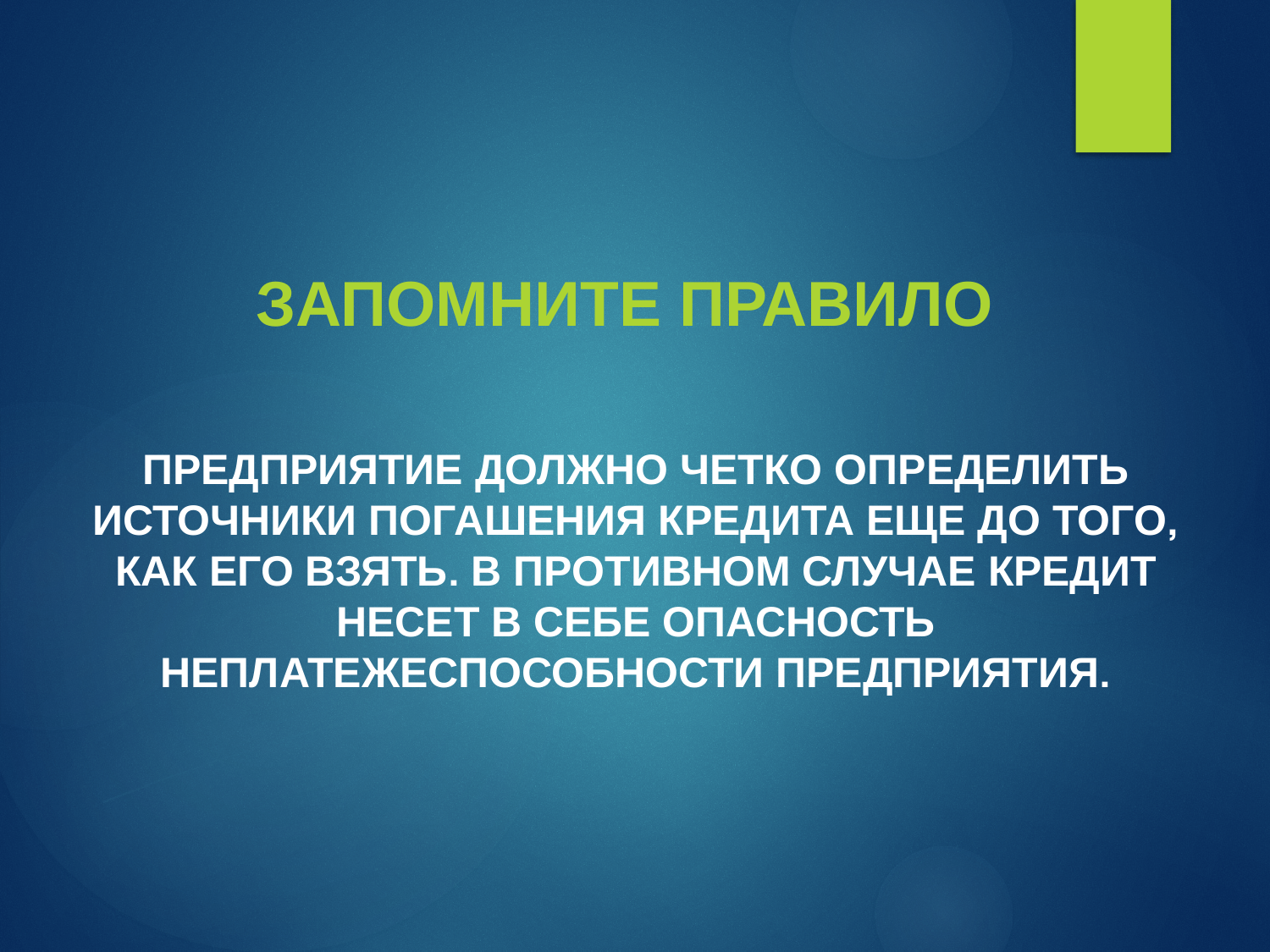

# ЗАПОМНИТЕ ПРАВИЛО

ПРЕДПРИЯТИЕ ДОЛЖНО ЧЕТКО ОПРЕДЕЛИТЬ ИСТОЧНИКИ ПОГАШЕНИЯ КРЕДИТА ЕЩЕ ДО ТОГО, КАК ЕГО ВЗЯТЬ. В ПРОТИВНОМ СЛУЧАЕ КРЕДИТ НЕСЕТ В СЕБЕ ОПАСНОСТЬ НЕПЛАТЕЖЕСПОСОБНОСТИ ПРЕДПРИЯТИЯ.